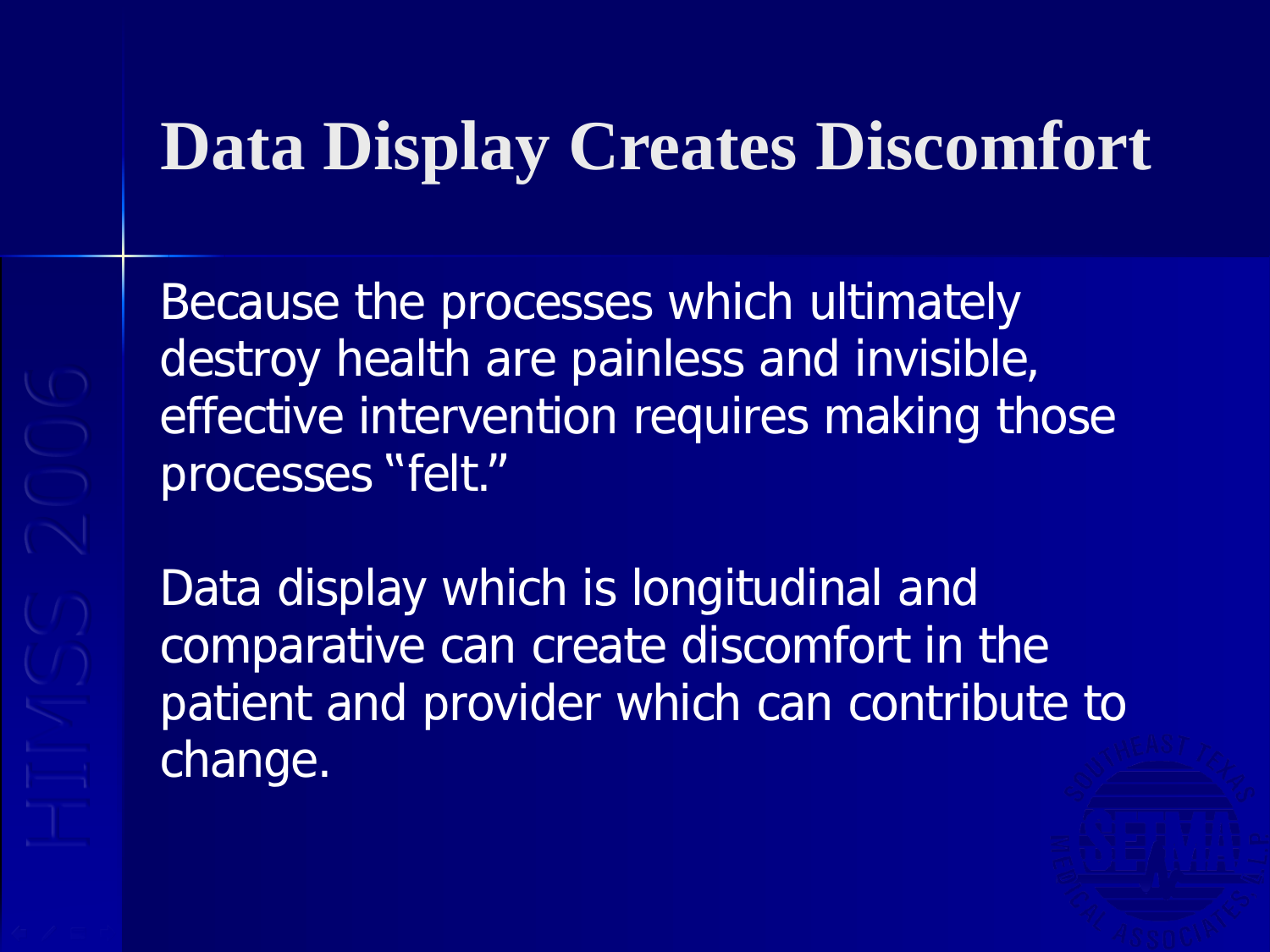

# Data Display Creates Discomfort
Because the processes which ultimately
destroy health are painless and invisible,
effective intervention requires making those
processes “felt.”

Data display which is longitudinal and
comparative can create discomfort in the
patient and provider which can contribute to
change.